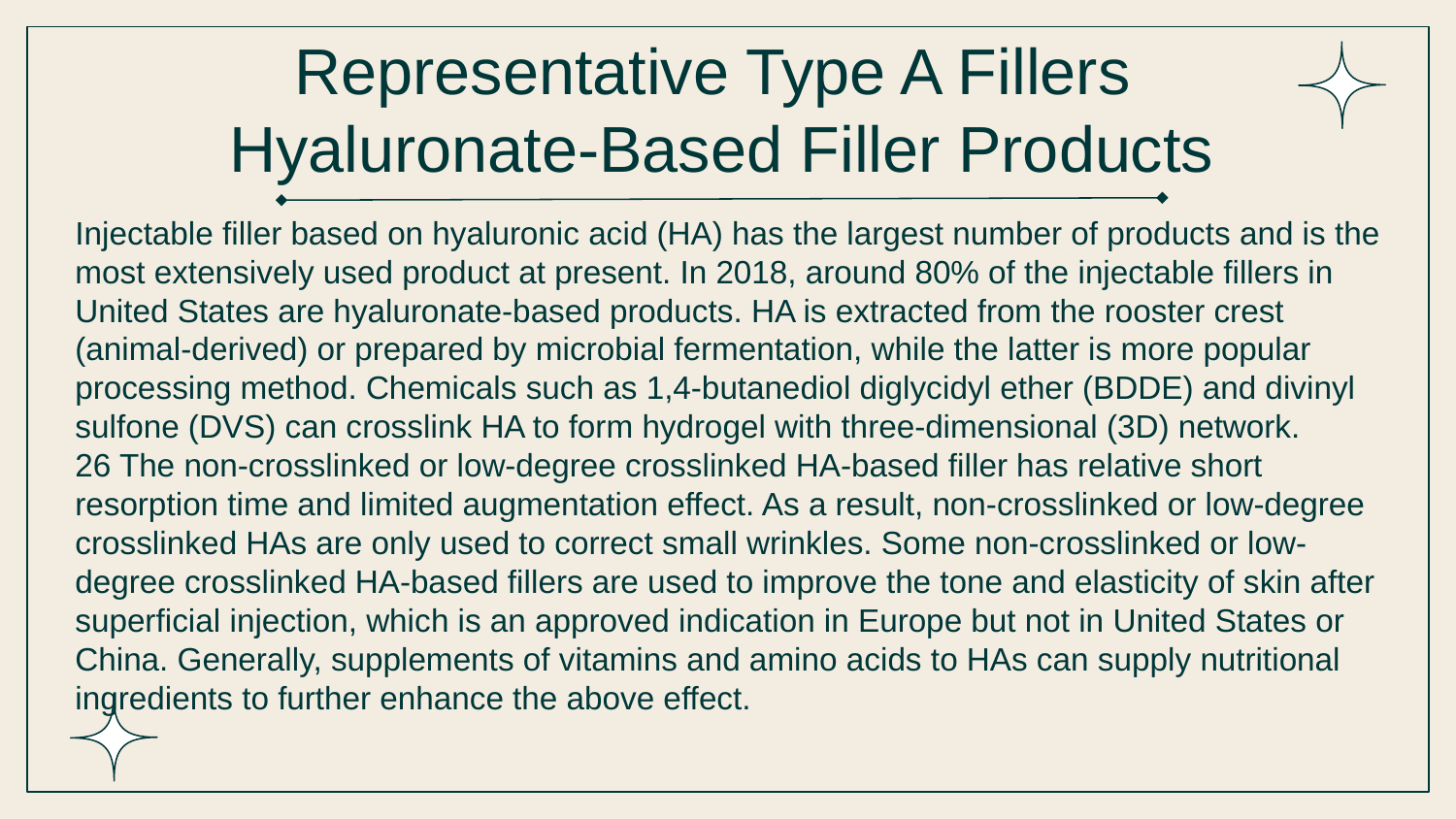

Representative Type A Fillers
Hyaluronate-Based Filler Products
Injectable filler based on hyaluronic acid (HA) has the largest number of products and is the most extensively used product at present. In 2018, around 80% of the injectable fillers in United States are hyaluronate-based products. HA is extracted from the rooster crest (animal-derived) or prepared by microbial fermentation, while the latter is more popular processing method. Chemicals such as 1,4-butanediol diglycidyl ether (BDDE) and divinyl sulfone (DVS) can crosslink HA to form hydrogel with three-dimensional (3D) network.
26 The non-crosslinked or low-degree crosslinked HA-based filler has relative short resorption time and limited augmentation effect. As a result, non-crosslinked or low-degree crosslinked HAs are only used to correct small wrinkles. Some non-crosslinked or low-degree crosslinked HA-based fillers are used to improve the tone and elasticity of skin after superficial injection, which is an approved indication in Europe but not in United States or China. Generally, supplements of vitamins and amino acids to HAs can supply nutritional ingredients to further enhance the above effect.